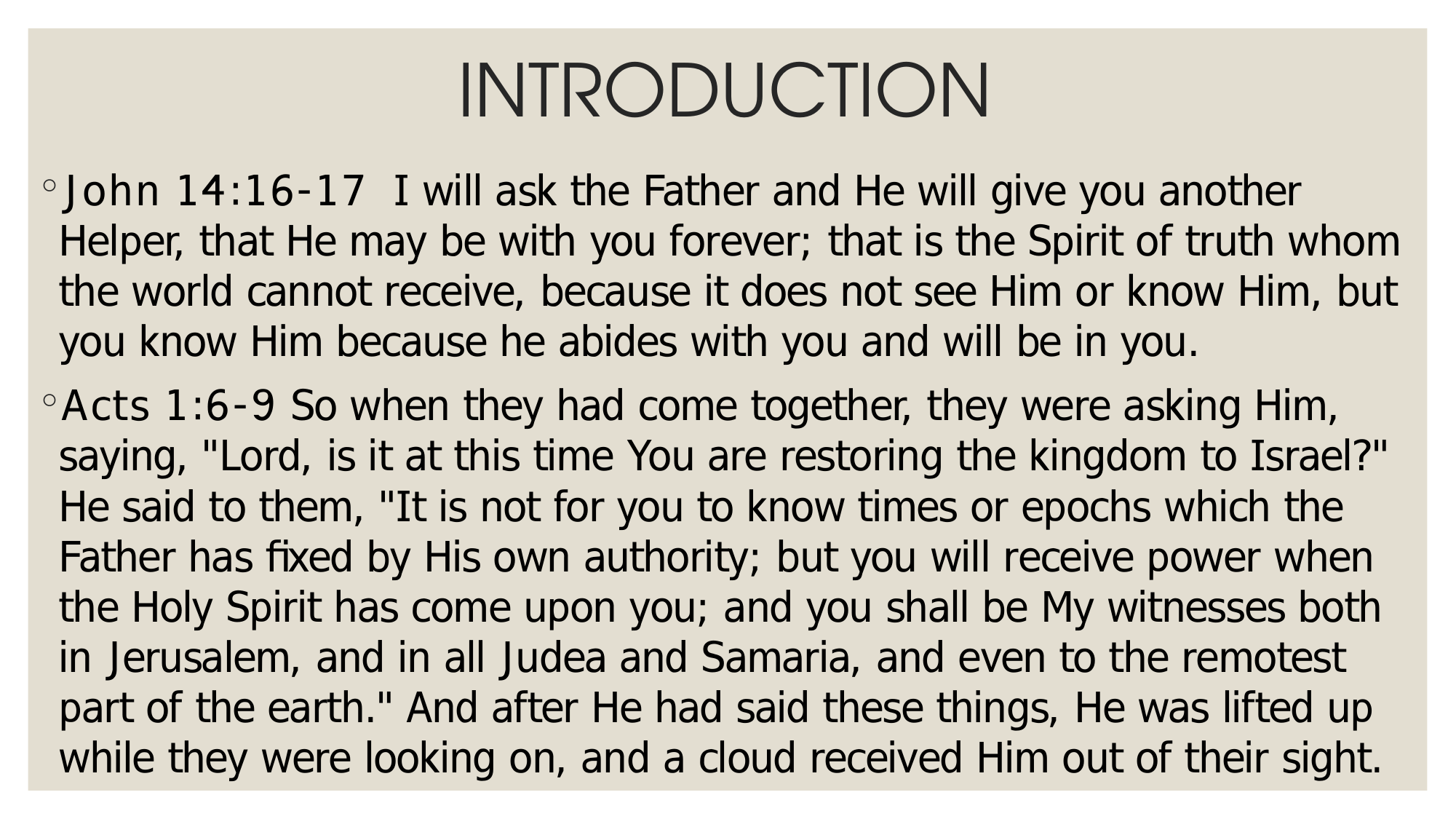

# INTRODUCTION
John 14:16-17  I will ask the Father and He will give you another Helper, that He may be with you forever; that is the Spirit of truth whom the world cannot receive, because it does not see Him or know Him, but you know Him because he abides with you and will be in you.
Acts 1:6-9 So when they had come together, they were asking Him, saying, "Lord, is it at this time You are restoring the kingdom to Israel?" He said to them, "It is not for you to know times or epochs which the Father has fixed by His own authority; but you will receive power when the Holy Spirit has come upon you; and you shall be My witnesses both in Jerusalem, and in all Judea and Samaria, and even to the remotest part of the earth." And after He had said these things, He was lifted up while they were looking on, and a cloud received Him out of their sight.